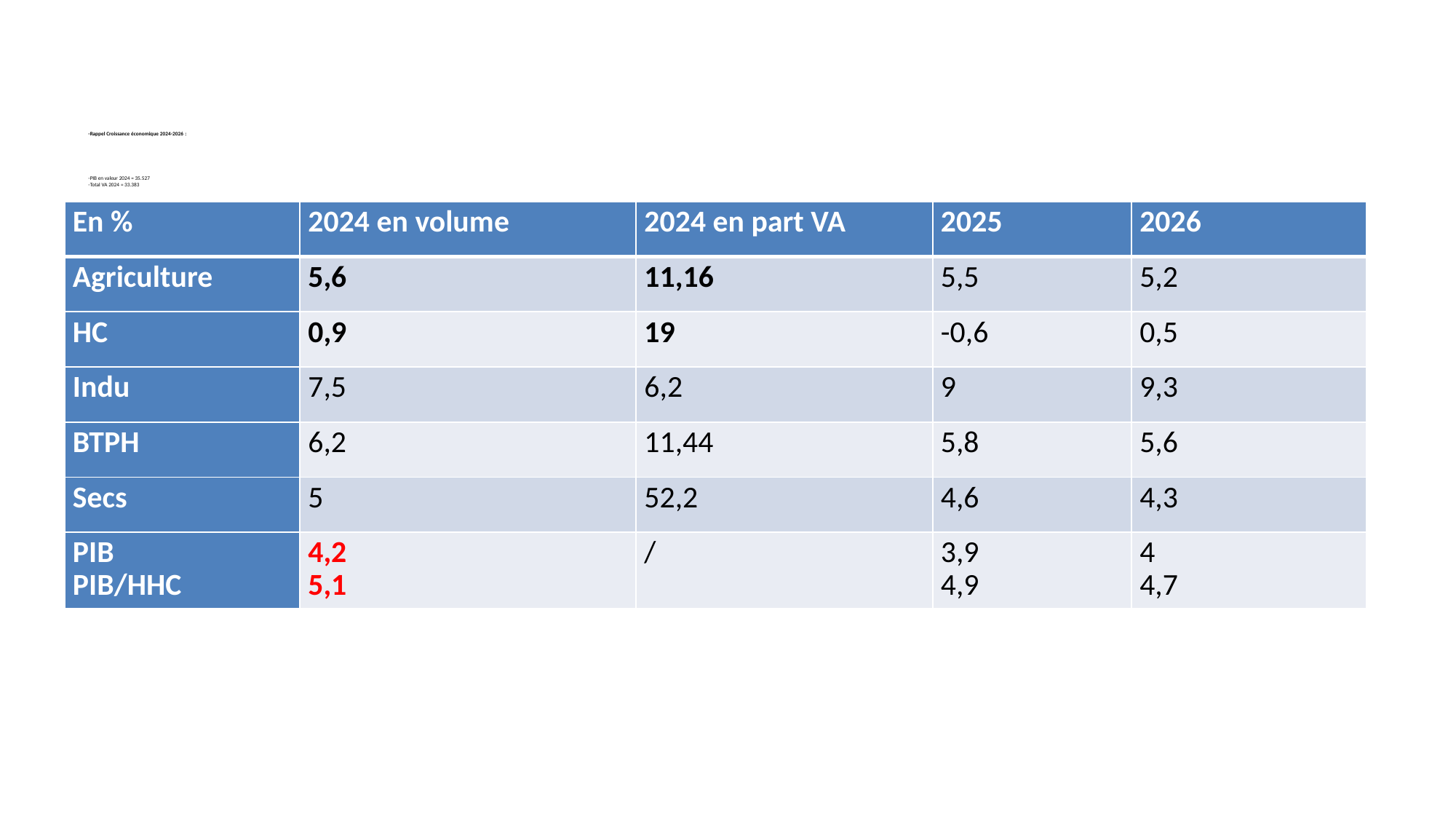

# -Rappel Croissance économique 2024-2026 : -PIB en valeur 2024 = 35.527 -Total VA 2024 = 33.383
| En % | 2024 en volume | 2024 en part VA | 2025 | 2026 |
| --- | --- | --- | --- | --- |
| Agriculture | 5,6 | 11,16 | 5,5 | 5,2 |
| HC | 0,9 | 19 | -0,6 | 0,5 |
| Indu | 7,5 | 6,2 | 9 | 9,3 |
| BTPH | 6,2 | 11,44 | 5,8 | 5,6 |
| Secs | 5 | 52,2 | 4,6 | 4,3 |
| PIB PIB/HHC | 4,2 5,1 | / | 3,9 4,9 | 4 4,7 |